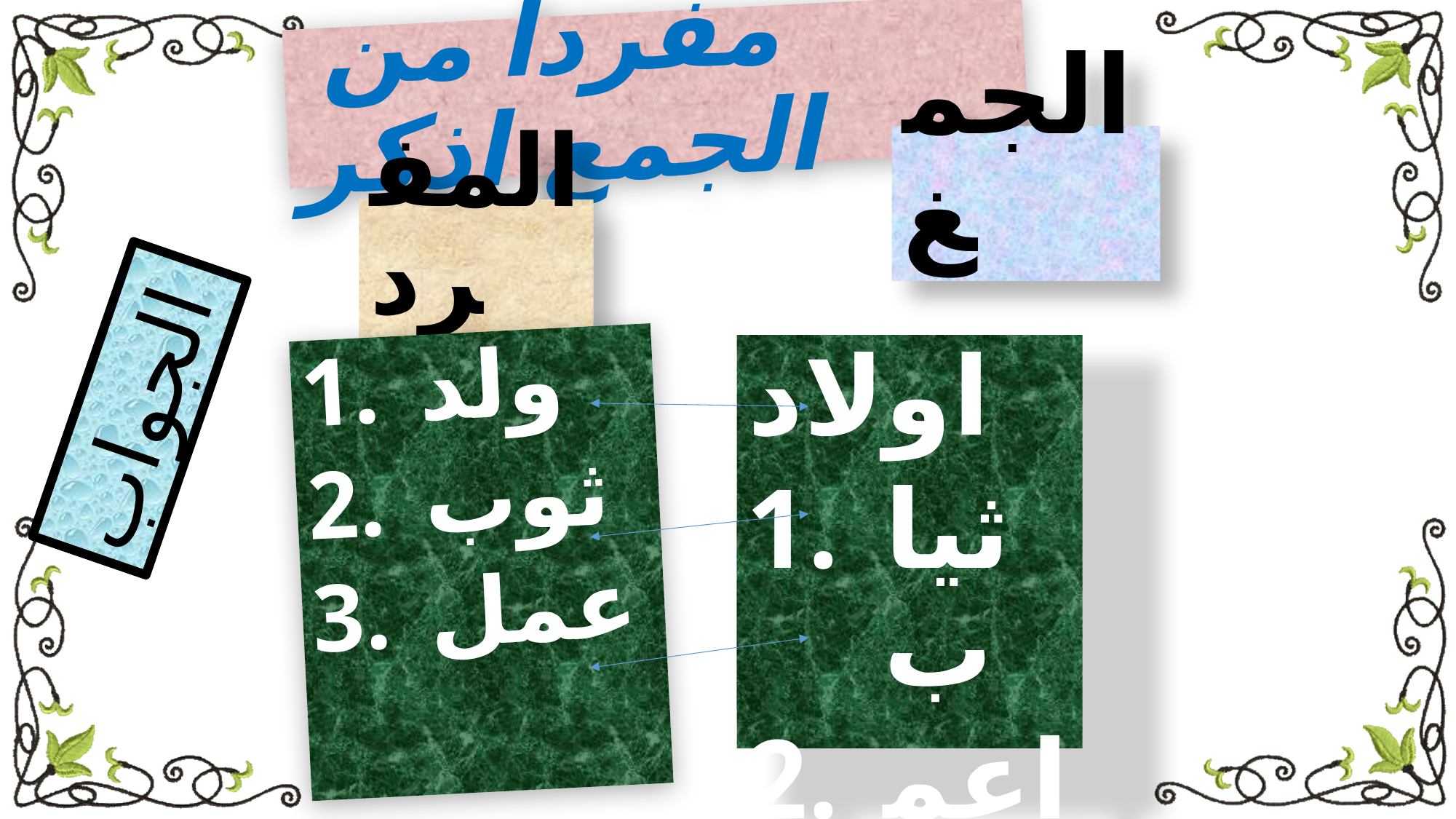

# مفردا من الجمع اذكر
الجمغ
المفرد
ولد
ثوب
عمل

اولاد
ثياب
اعمال
الجواب